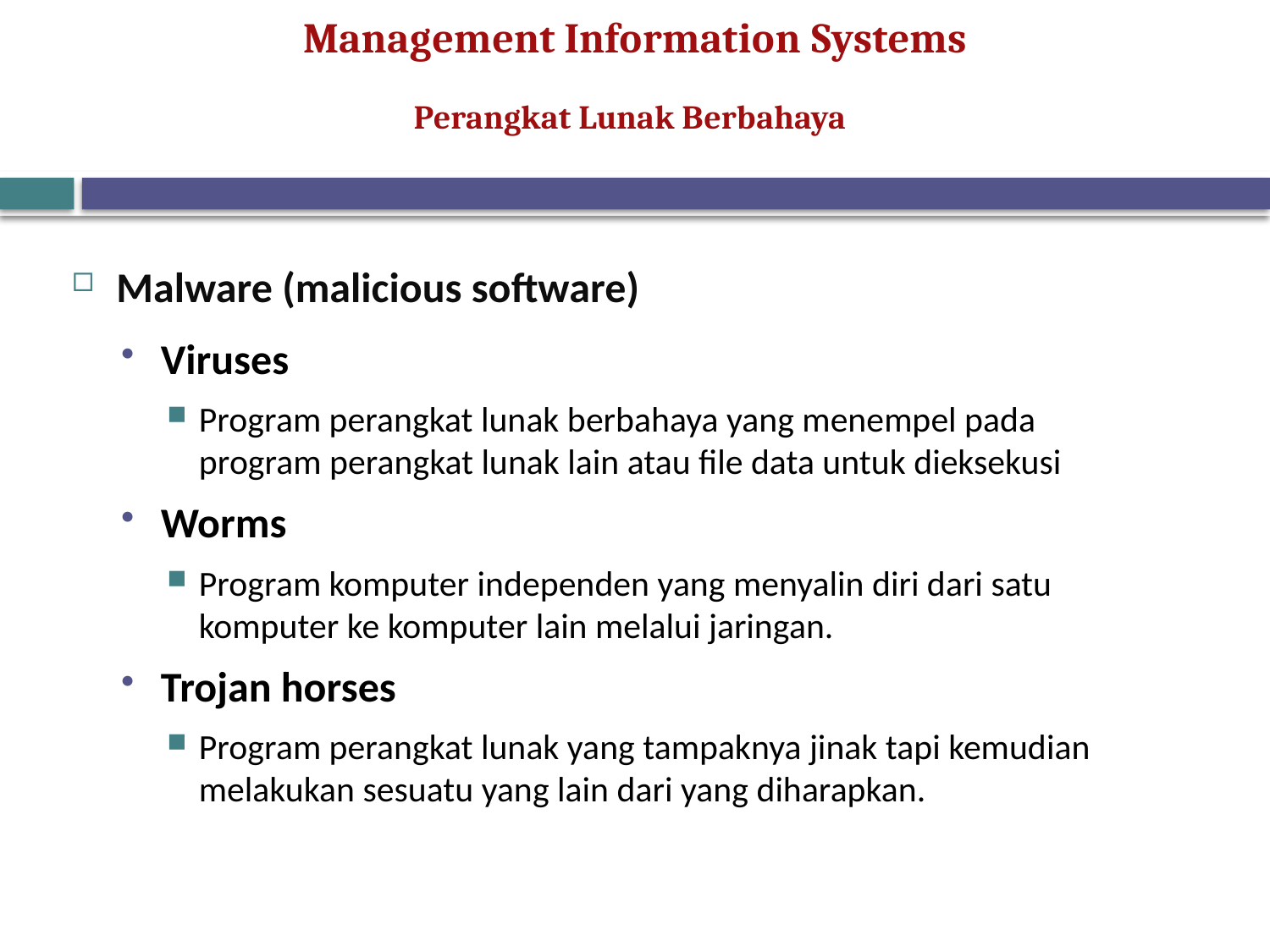

Perangkat Lunak Berbahaya
Malware (malicious software)
Viruses
Program perangkat lunak berbahaya yang menempel pada program perangkat lunak lain atau file data untuk dieksekusi
Worms
Program komputer independen yang menyalin diri dari satu komputer ke komputer lain melalui jaringan.
Trojan horses
Program perangkat lunak yang tampaknya jinak tapi kemudian melakukan sesuatu yang lain dari yang diharapkan.

10